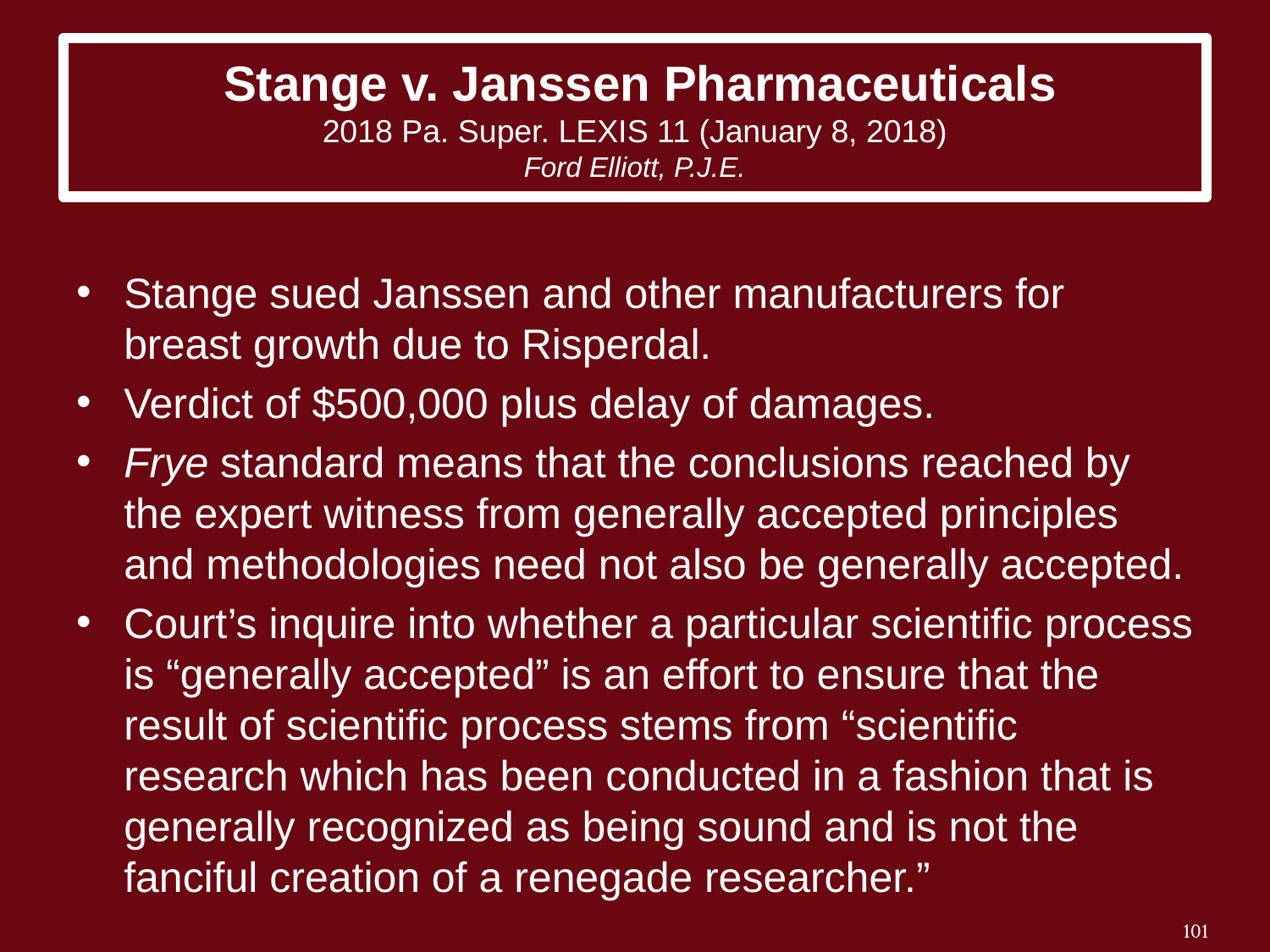

# Stange v. Janssen Pharmaceuticals 2018 Pa. Super. LEXIS 11 (January 8, 2018) Ford Elliott, P.J.E.
Stange sued Janssen and other manufacturers for breast growth due to Risperdal.
Verdict of $500,000 plus delay of damages.
Frye standard means that the conclusions reached by the expert witness from generally accepted principles and methodologies need not also be generally accepted.
Court’s inquire into whether a particular scientific process is “generally accepted” is an effort to ensure that the result of scientific process stems from “scientific research which has been conducted in a fashion that is generally recognized as being sound and is not the fanciful creation of a renegade researcher.”
101